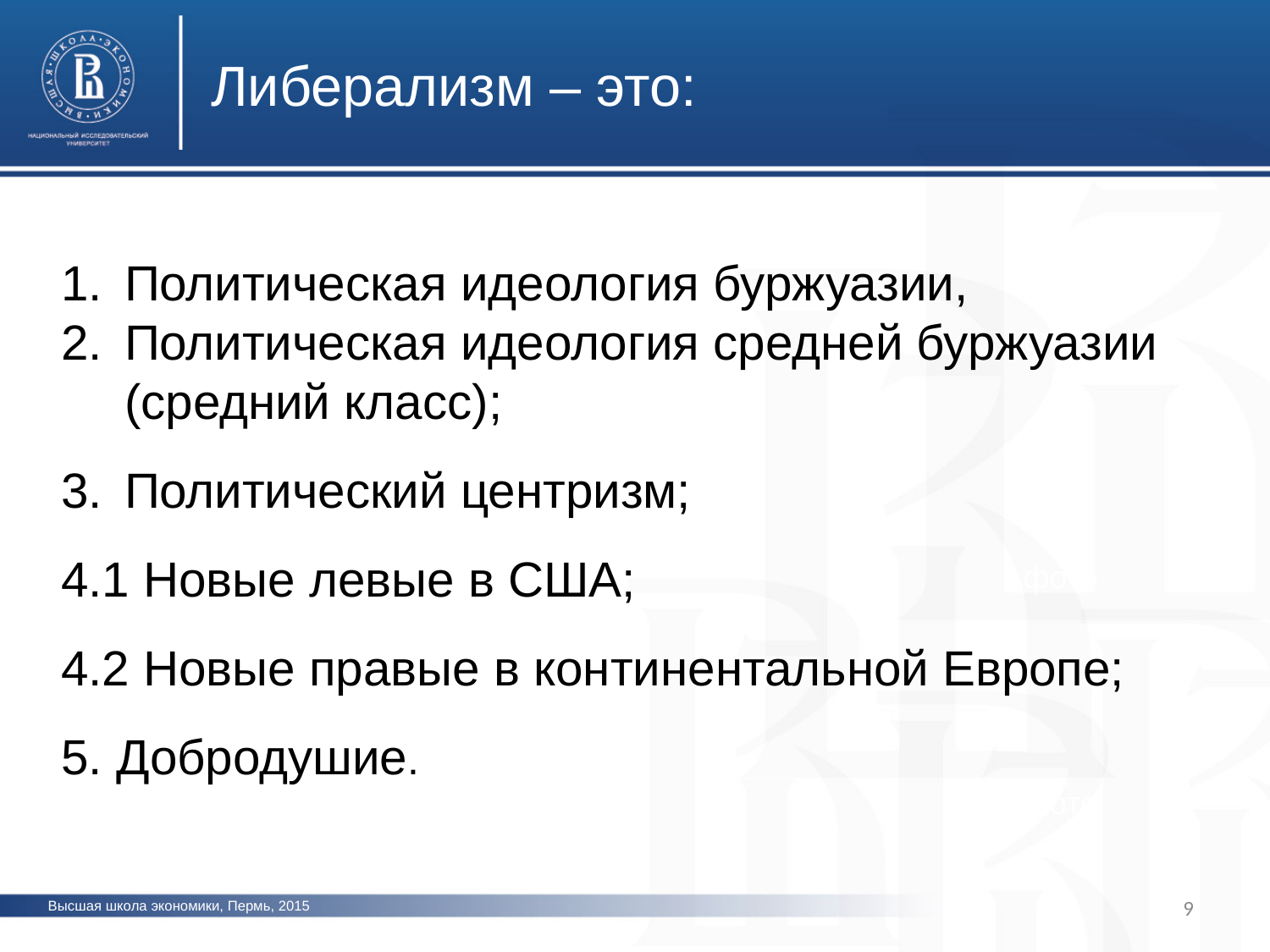

Либерализм – это:

Политическая идеология буржуазии,
Политическая идеология средней буржуазии (средний класс);
Политический центризм;
4.1 Новые левые в США;
4.2 Новые правые в континентальной Европе;
5. Добродушие.
фото
фото
фото
9
Высшая школа экономики, Пермь, 2015